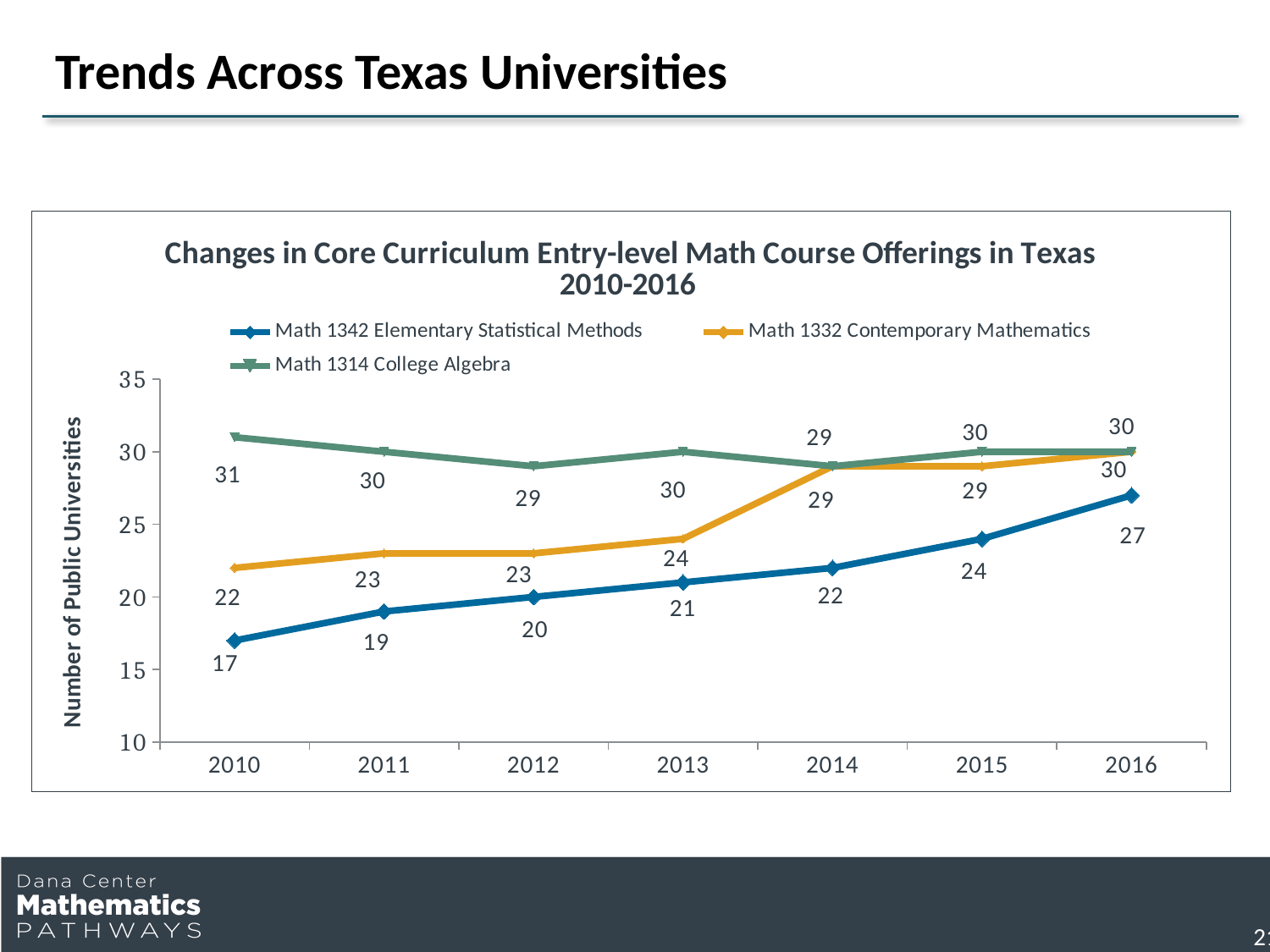

# Trends Across Texas Universities

### Chart: Changes in Core Curriculum Entry-level Math Course Offerings in Texas 2010-2016

| Category | Math 1342 Elementary Statistical Methods | Math 1332 Contemporary Mathematics | Math 1314 College Algebra |
|---|---|---|---|
| 2010.0 | 17.0 | 22.0 | 31.0 |
| 2011.0 | 19.0 | 23.0 | 30.0 |
| 2012.0 | 20.0 | 23.0 | 29.0 |
| 2013.0 | 21.0 | 24.0 | 30.0 |
| 2014.0 | 22.0 | 29.0 | 29.0 |
| 2015.0 | 24.0 | 29.0 | 30.0 |
| 2016.0 | 27.0 | 30.0 | 30.0 |
21